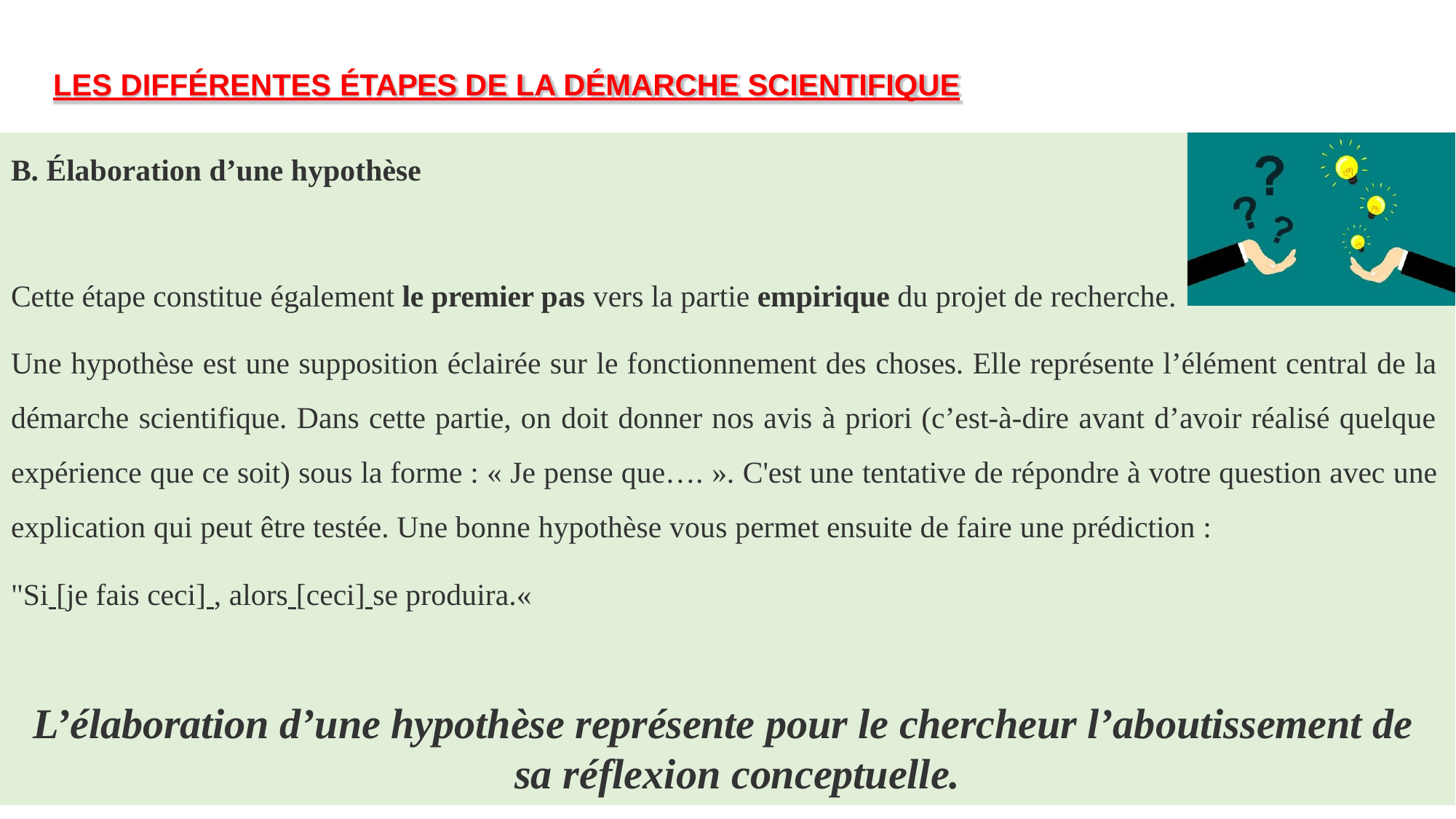

LES DIFFÉRENTES ÉTAPES DE LA DÉMARCHE SCIENTIFIQUE

B. Élaboration d’une hypothèse

Cette étape constitue également le premier pas vers la partie empirique du projet de recherche.
Une hypothèse est une supposition éclairée sur le fonctionnement des choses. Elle représente l’élément central de la  démarche scientifique. Dans cette partie, on doit donner nos avis à priori (c’est-à-dire avant d’avoir réalisé quelque  expérience que ce soit) sous la forme : « Je pense que…. ». C'est une tentative de répondre à votre question avec une  explication qui peut être testée. Une bonne hypothèse vous permet ensuite de faire une prédiction :

"Si [je fais ceci] , alors [ceci] se produira.«

L’élaboration d’une hypothèse représente pour le chercheur l’aboutissement de  sa réflexion conceptuelle.